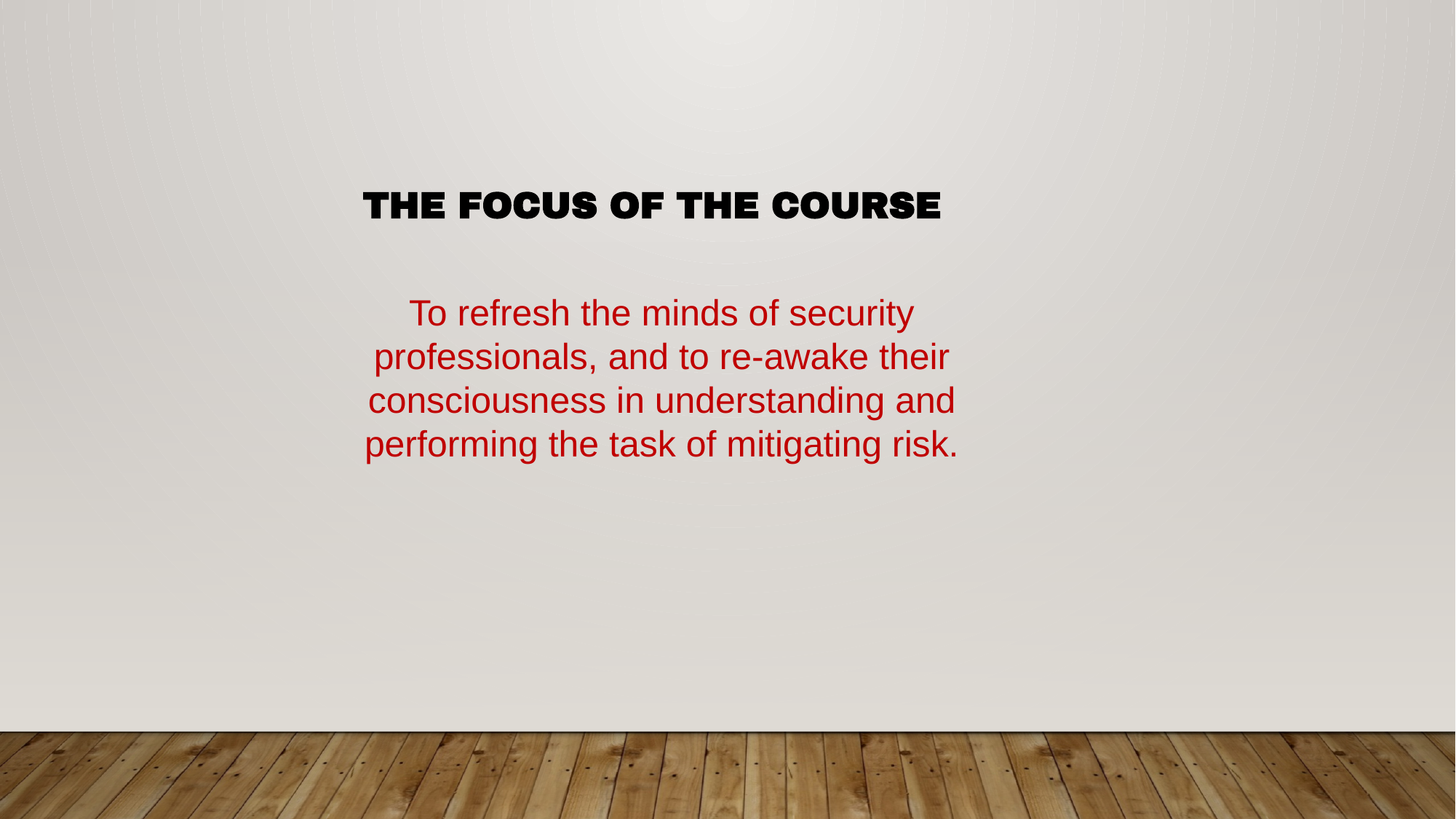

THE FOCUS OF THE COURSE
To refresh the minds of security professionals, and to re-awake their consciousness in understanding and performing the task of mitigating risk.